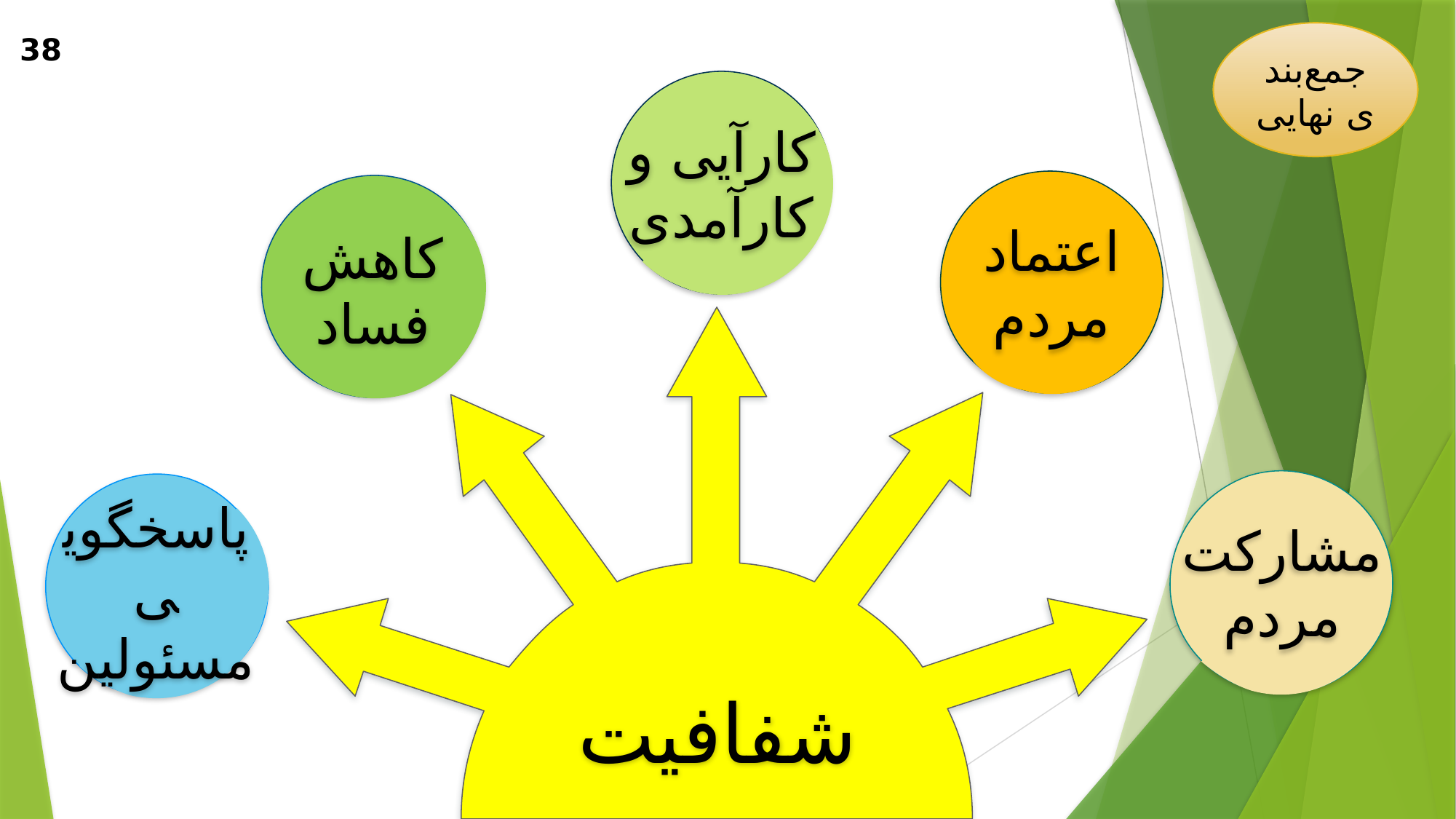

جمع‌بندی نهایی
38

کارآیی و کارآمدی

اعتماد مردم
کاهش فساد

مشارکت مردم
پاسخگویی مسئولین
شفافیت